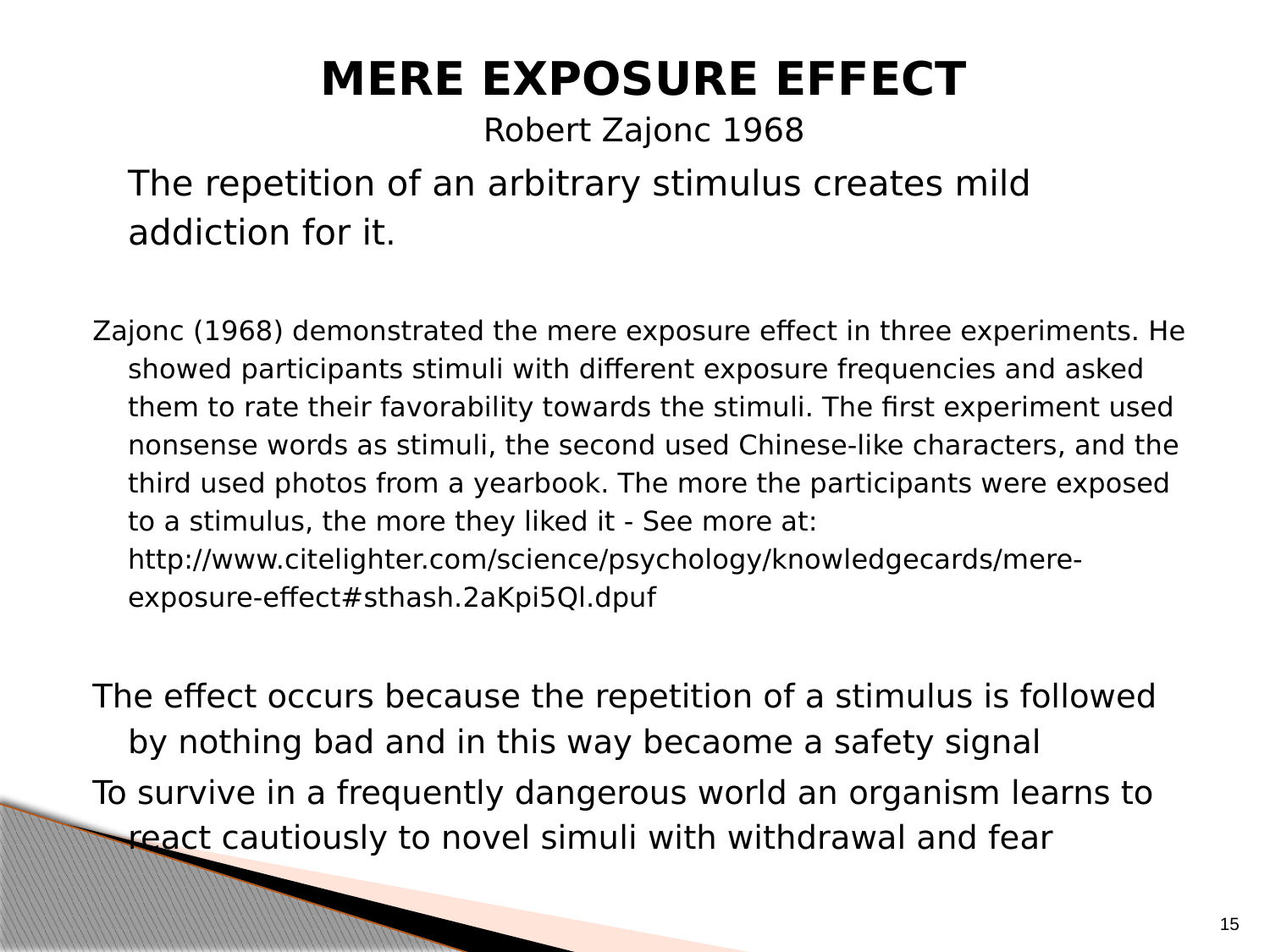

MERE EXPOSURE EFFECT
Robert Zajonc 1968
	The repetition of an arbitrary stimulus creates mild addiction for it.

Zajonc (1968) demonstrated the mere exposure effect in three experiments. He showed participants stimuli with different exposure frequencies and asked them to rate their favorability towards the stimuli. The first experiment used nonsense words as stimuli, the second used Chinese-like characters, and the third used photos from a yearbook. The more the participants were exposed to a stimulus, the more they liked it - See more at: http://www.citelighter.com/science/psychology/knowledgecards/mere-exposure-effect#sthash.2aKpi5Ql.dpuf

The effect occurs because the repetition of a stimulus is followed by nothing bad and in this way becaome a safety signal
To survive in a frequently dangerous world an organism learns to react cautiously to novel simuli with withdrawal and fear

15